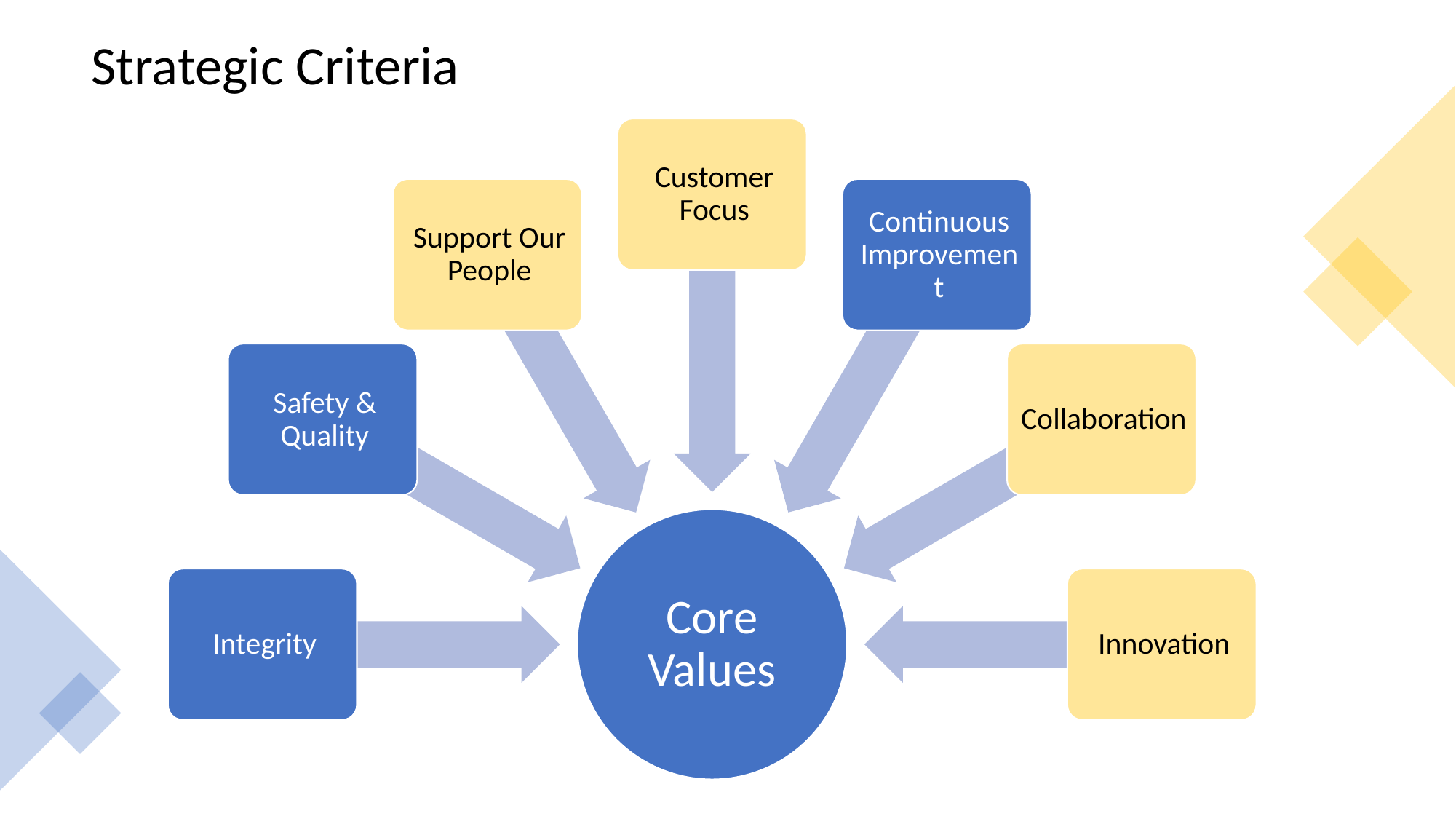

# Strategic Criteria
Core Values
Integrity
Safety & Quality
Support Our People
Customer Focus
Continuous Improvement
Collaboration
Innovation